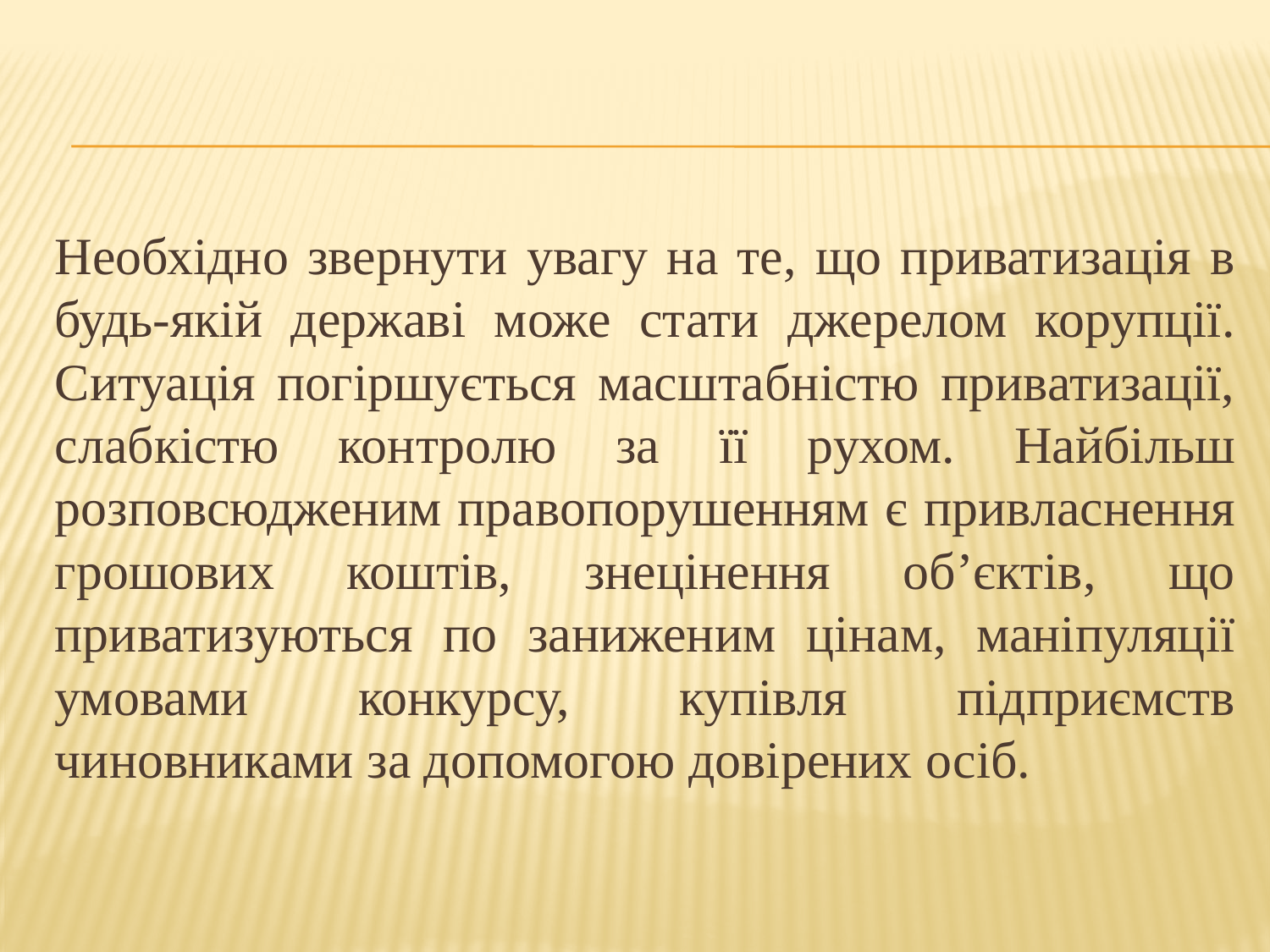

#
Необхідно звернути увагу на те, що приватизація в будь-якій державі може стати джерелом корупції. Ситуація погіршується масштабністю приватизації, слабкістю контролю за її рухом. Найбільш розповсюдженим правопорушенням є привласнення грошових коштів, знецінення об’єктів, що приватизуються по заниженим цінам, маніпуляції умовами конкурсу, купівля підприємств чиновниками за допомогою довірених осіб.